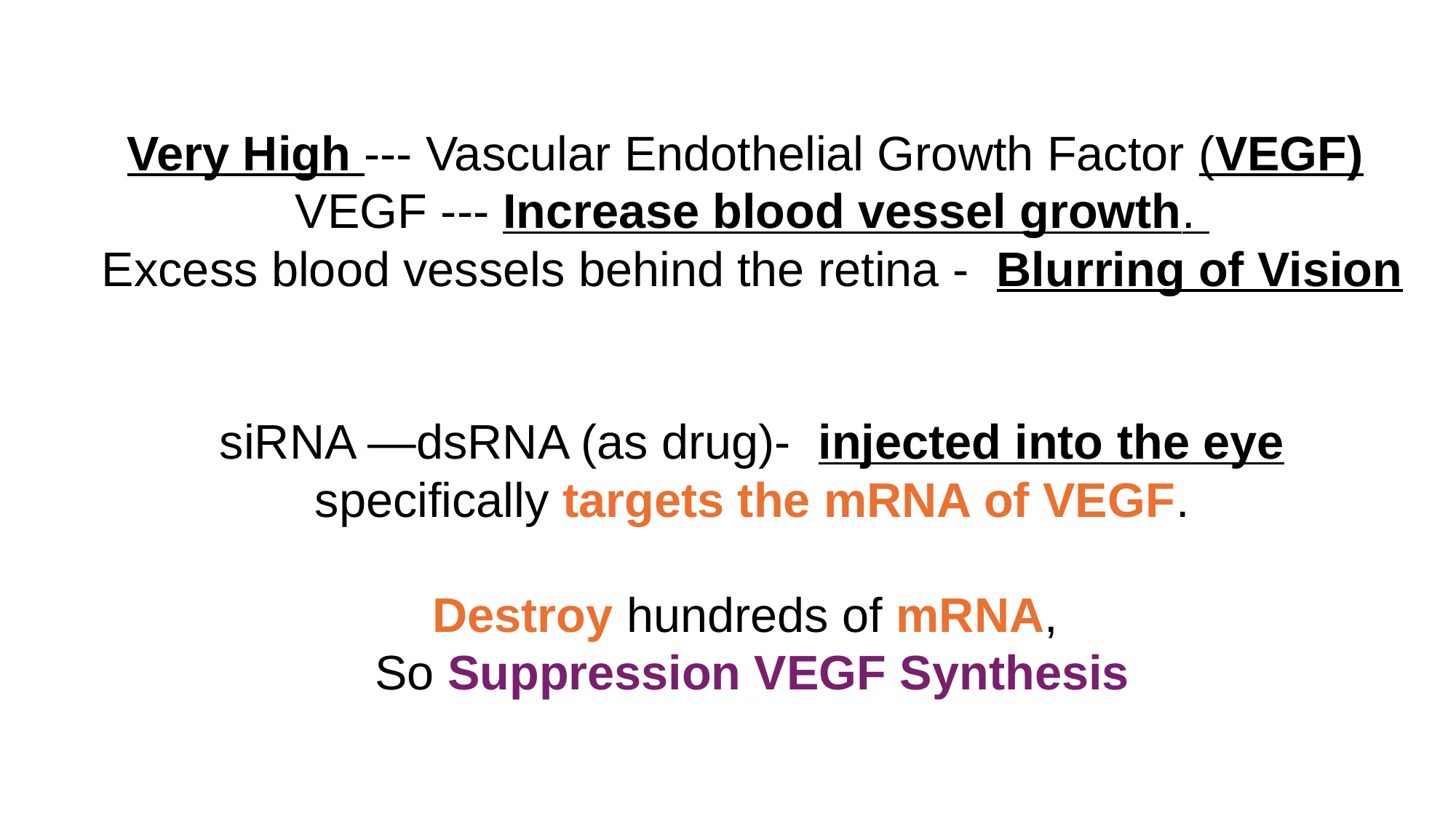

Very High --- Vascular Endothelial Growth Factor (VEGF)
VEGF --- Increase blood vessel growth.
Excess blood vessels behind the retina -  Blurring of Vision

siRNA —dsRNA (as drug)-  injected into the eye
specifically targets the mRNA of VEGF.

Destroy hundreds of mRNA,
So Suppression VEGF Synthesis